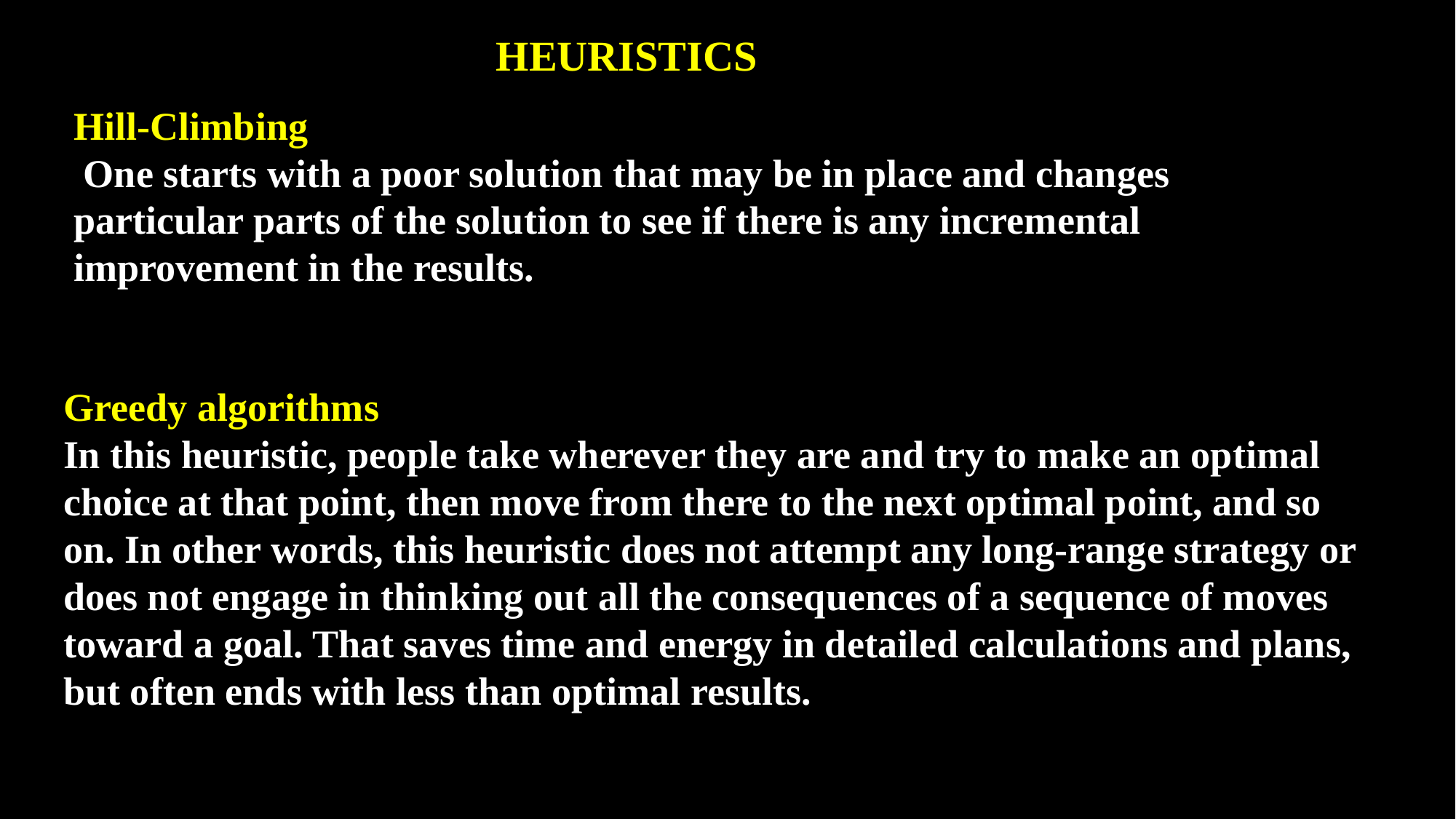

HEURISTICS
Hill-Climbing
 One starts with a poor solution that may be in place and changes particular parts of the solution to see if there is any incremental improvement in the results.

Greedy algorithms
In this heuristic, people take wherever they are and try to make an optimal choice at that point, then move from there to the next optimal point, and so on. In other words, this heuristic does not attempt any long-range strategy or does not engage in thinking out all the consequences of a sequence of moves toward a goal. That saves time and energy in detailed calculations and plans, but often ends with less than optimal results.